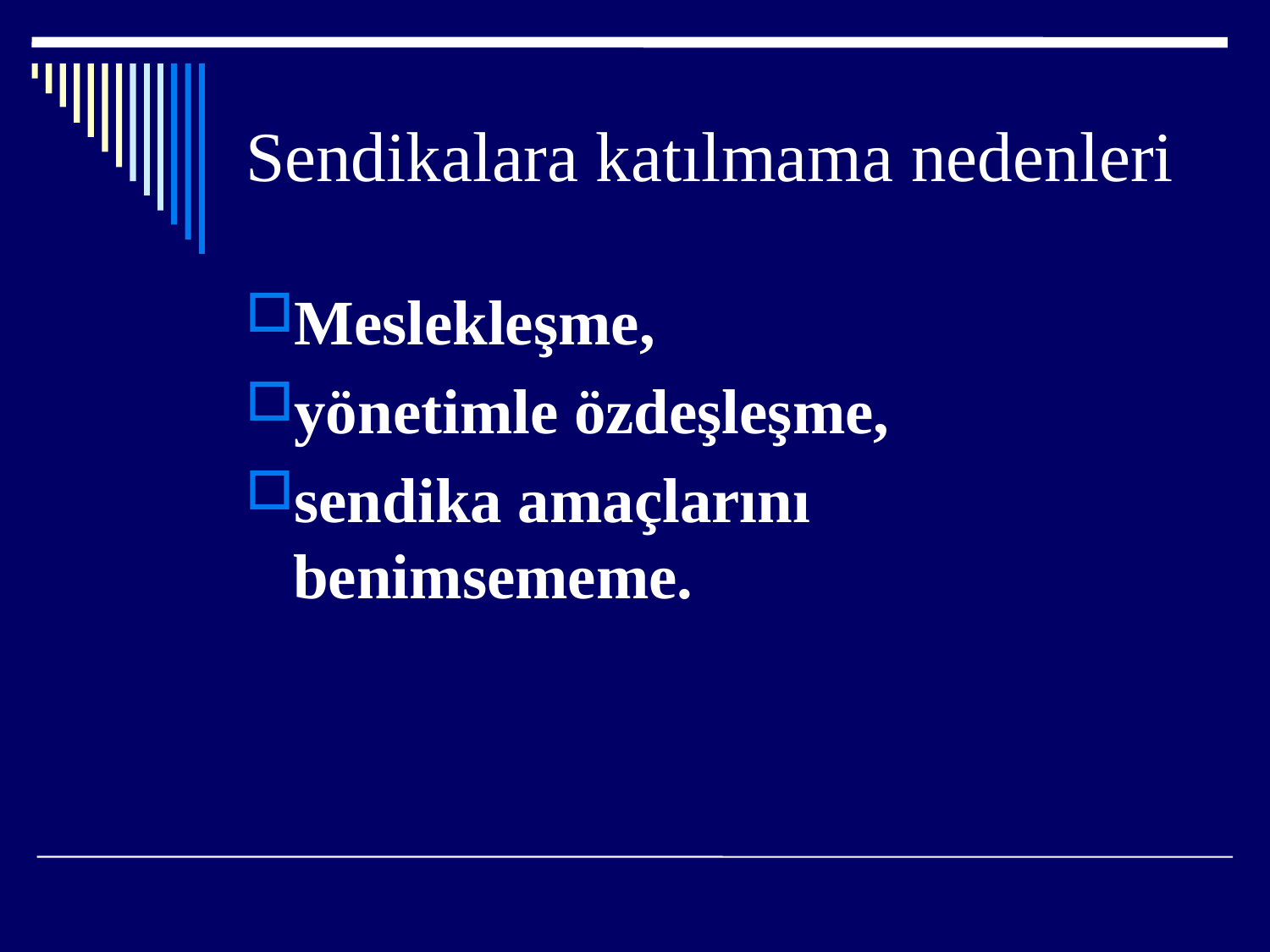

# Sendikalara katılmama nedenleri
Meslekleşme,
yönetimle özdeşleşme,
sendika amaçlarını benimsememe.